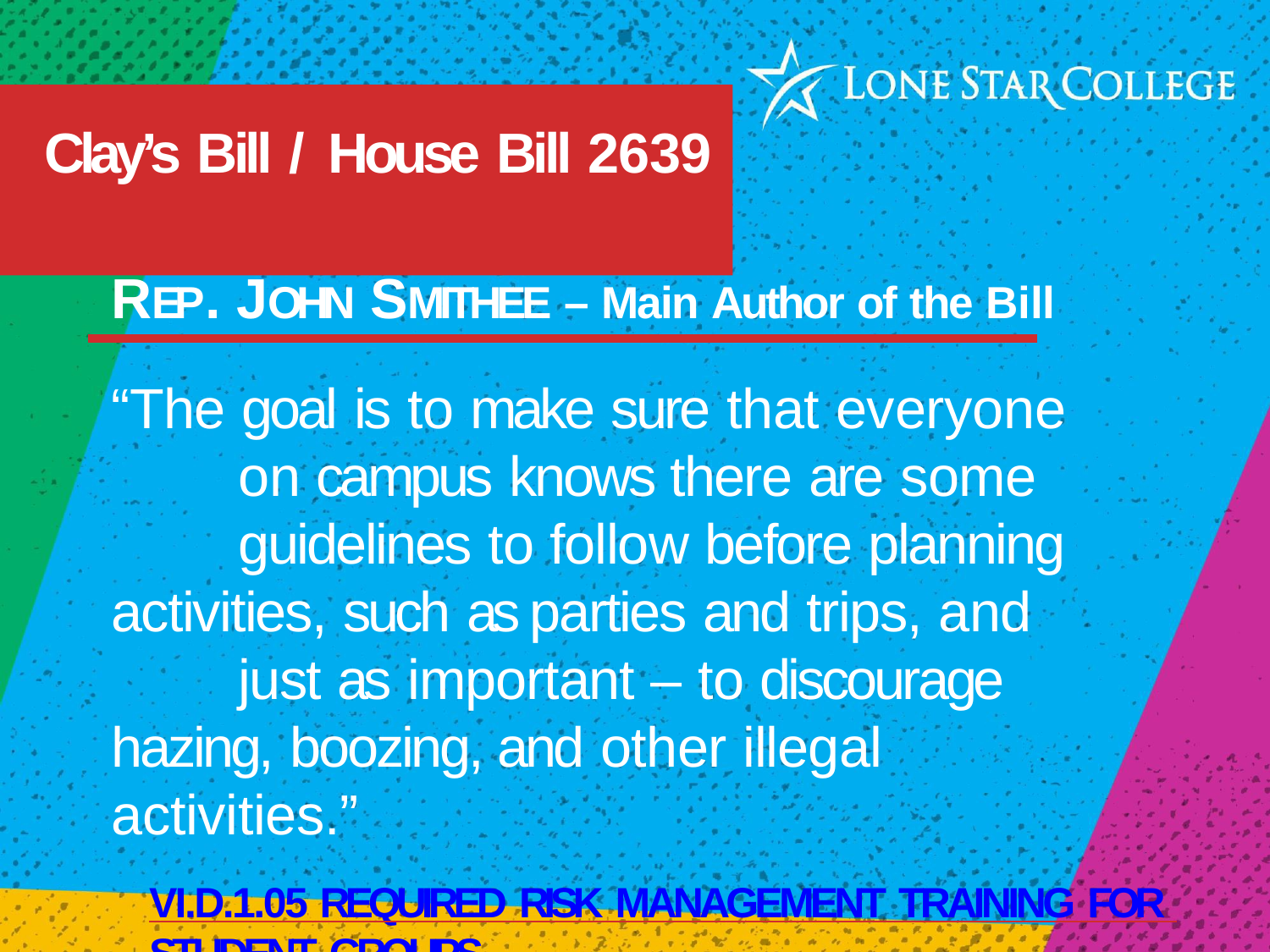

# Clay’s Bill / House Bill 2639
REP. JOHN SMITHEE – Main Author of the Bill
“The goal is to make sure that everyone	on campus knows there are some	guidelines to follow before planning activities, such as parties and trips, and	just as important – to discourage hazing, boozing, and other illegal activities.”

VI.D.1.05 Required Risk Management Training for Student Groups